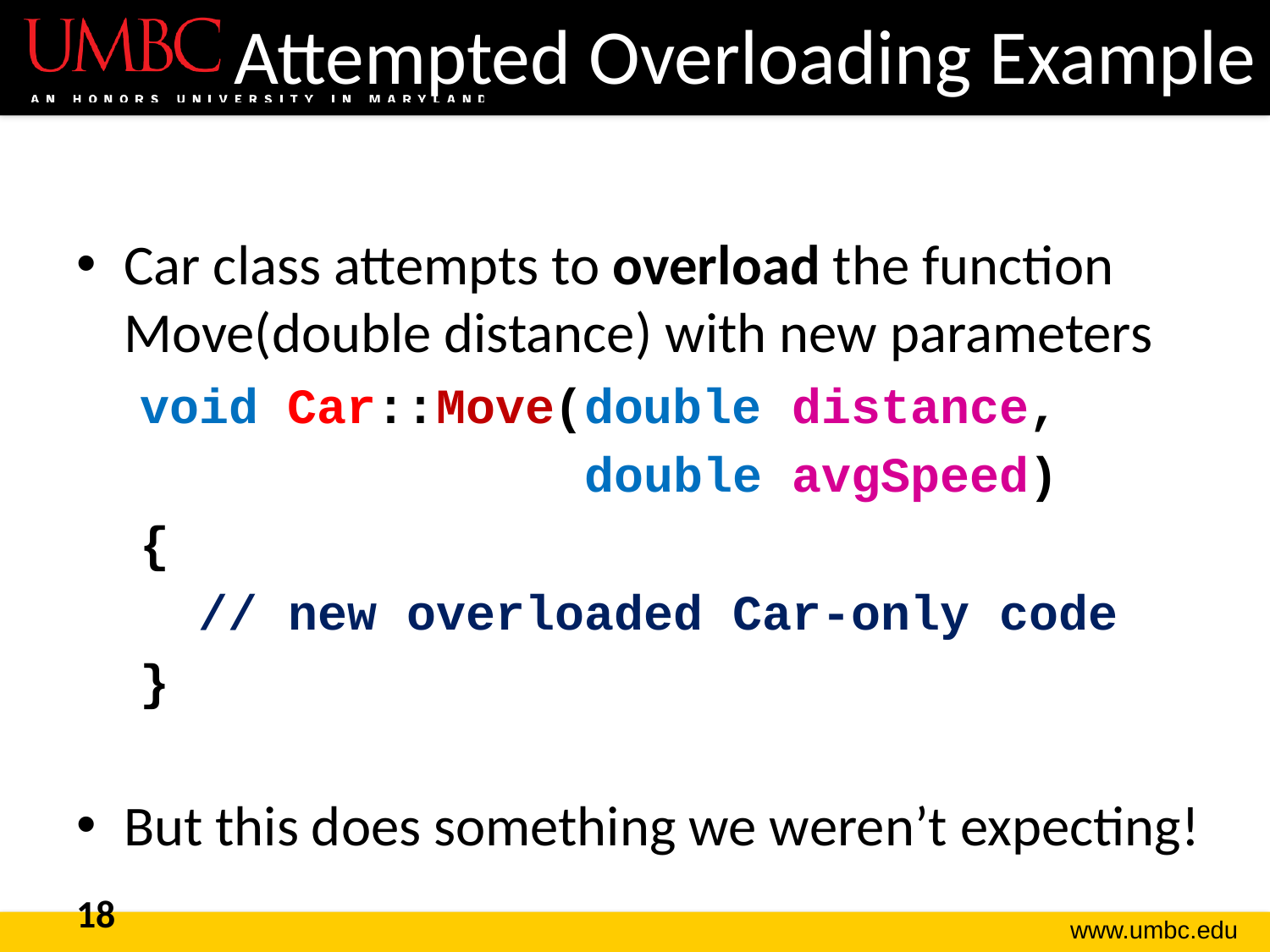

# Attempted Overloading Example
Car class attempts to overload the function
Move(double distance) with new parameters
void Car::Move(double distance,
               double avgSpeed)
{
  // new overloaded Car-only code
}

But this does something we weren’t expecting!
18